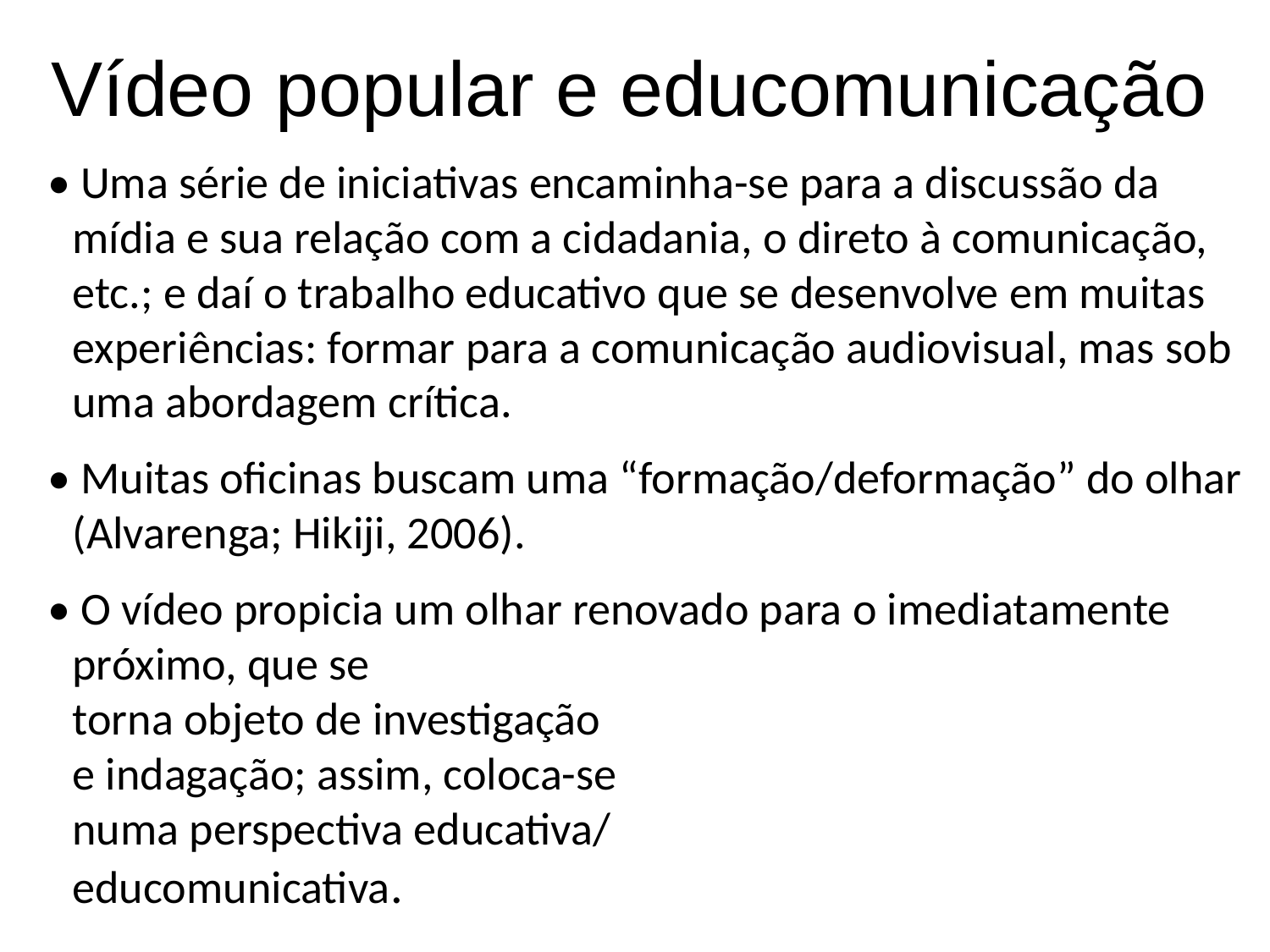

# Vídeo popular e educomunicação
• Uma série de iniciativas encaminha-se para a discussão da mídia e sua relação com a cidadania, o direto à comunicação, etc.; e daí o trabalho educativo que se desenvolve em muitas experiências: formar para a comunicação audiovisual, mas sob uma abordagem crítica.
• Muitas oficinas buscam uma “formação/deformação” do olhar (Alvarenga; Hikiji, 2006).
• O vídeo propicia um olhar renovado para o imediatamente próximo, que se
torna objeto de investigação
e indagação; assim, coloca-se
numa perspectiva educativa/
educomunicativa.